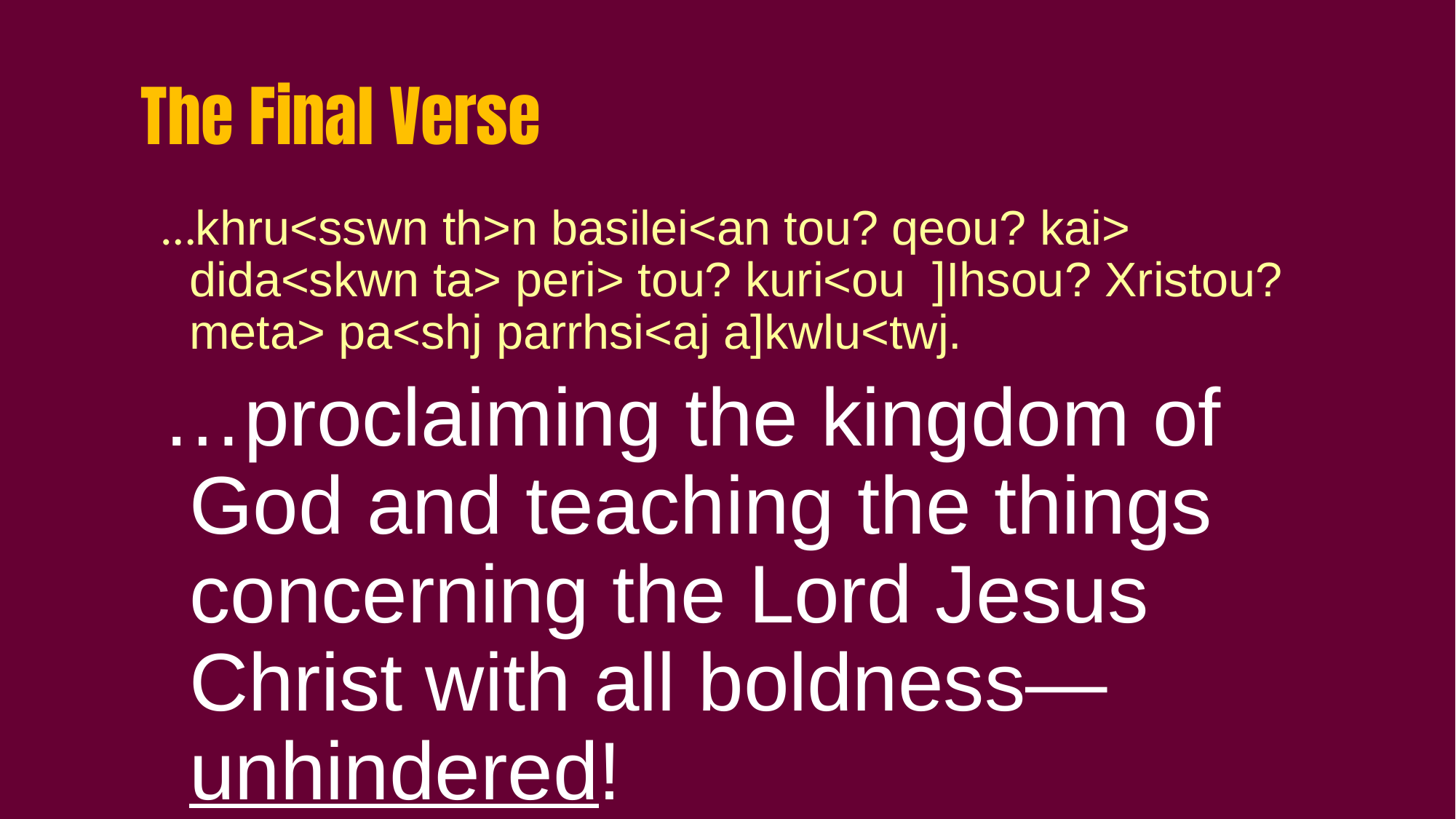

# The Final Verse
…khru<sswn th>n basilei<an tou? qeou? kai> dida<skwn ta> peri> tou? kuri<ou  ]Ihsou? Xristou? meta> pa<shj parrhsi<aj a]kwlu<twj.
…proclaiming the kingdom of God and teaching the things concerning the Lord Jesus Christ with all boldness—unhindered!